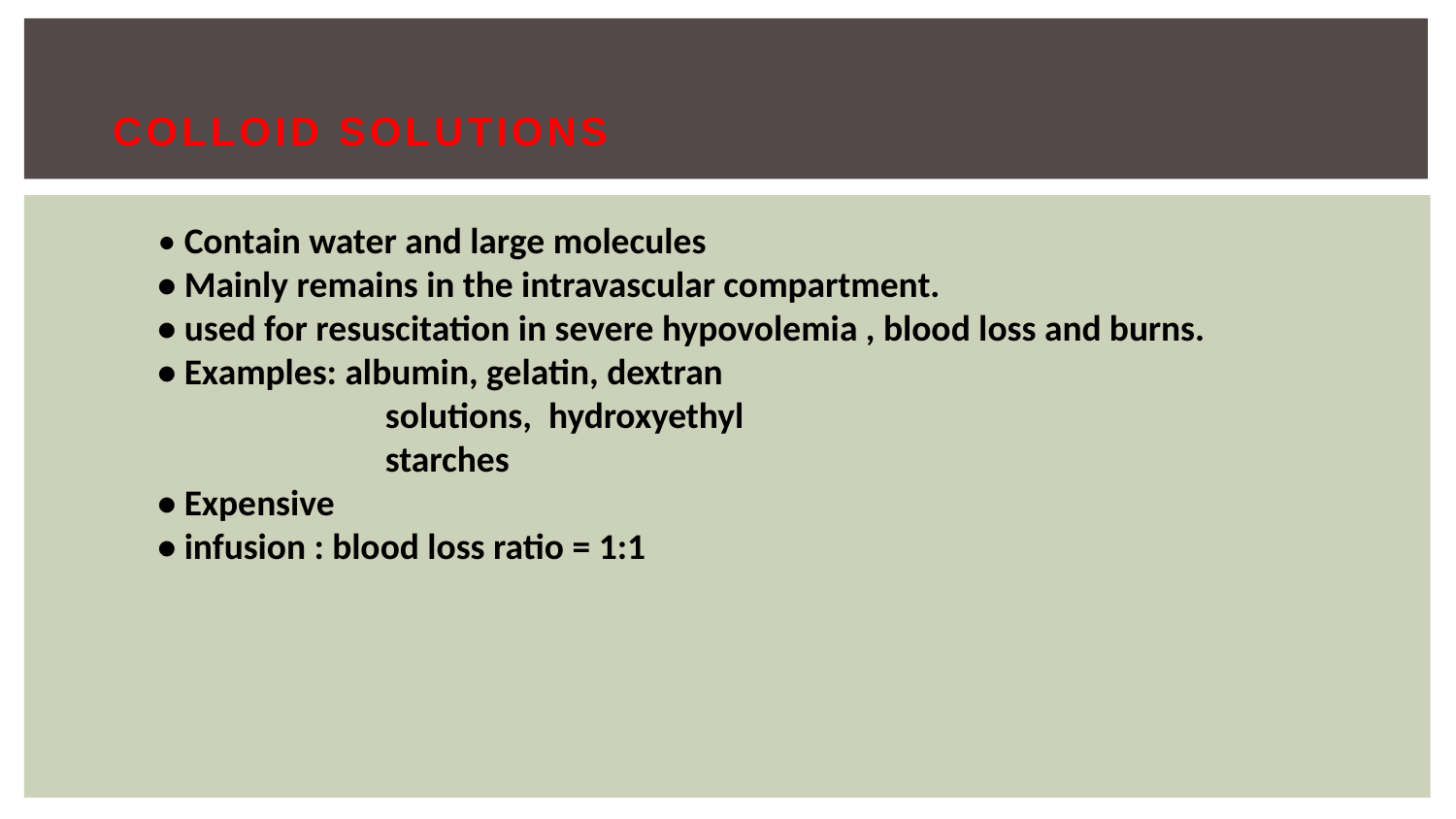

# Colloid solutions
• Contain water and large molecules
• Mainly remains in the intravascular compartment.
• used for resuscitation in severe hypovolemia , blood loss and burns.
• Examples: albumin, gelatin, dextran
                         solutions,  hydroxyethyl
                         starches
• Expensive
• infusion : blood loss ratio = 1:1